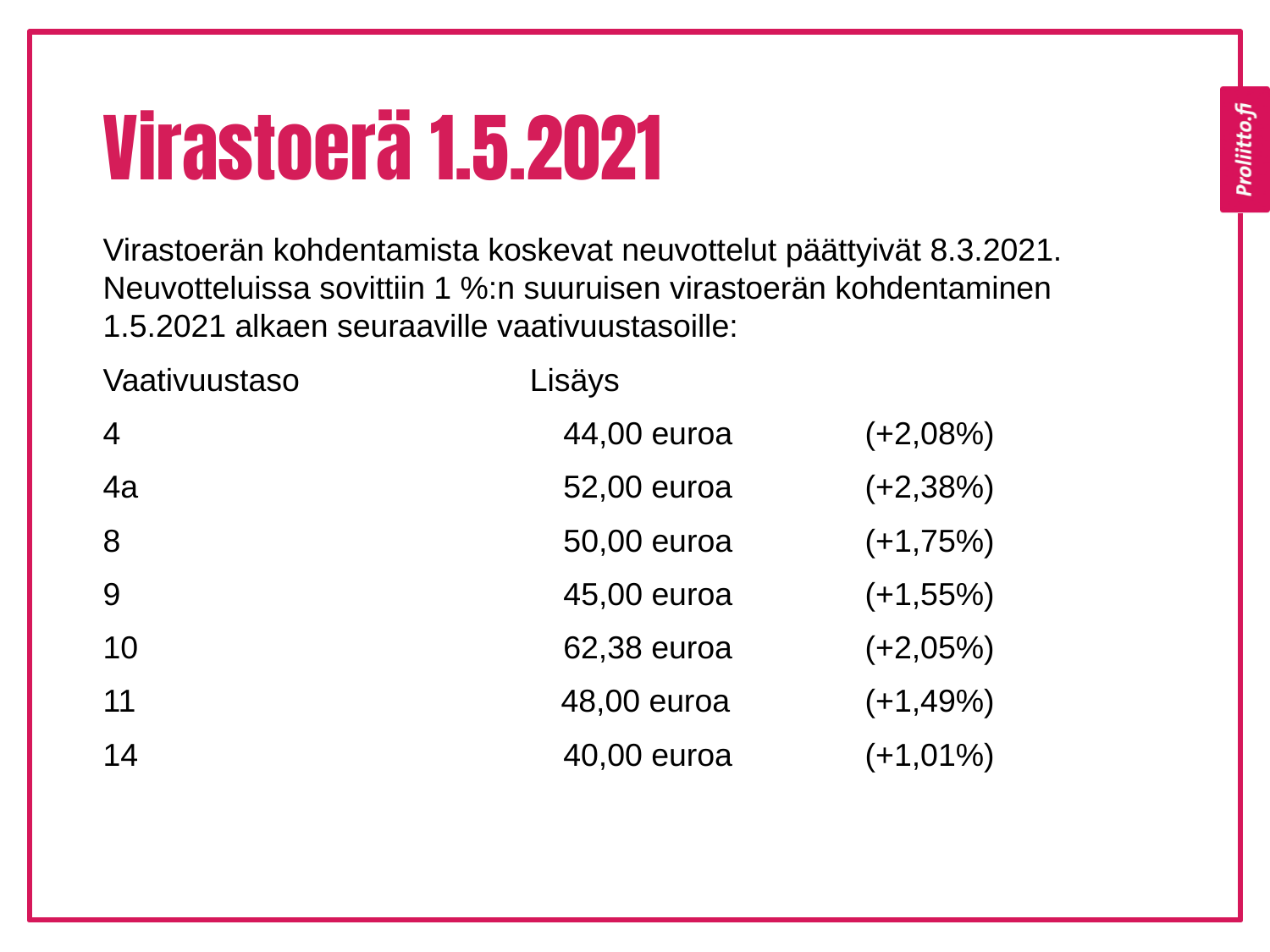

# Virastoerä 1.5.2021
Virastoerän kohdentamista koskevat neuvottelut päättyivät 8.3.2021. Neuvotteluissa sovittiin 1 %:n suuruisen virastoerän kohdentaminen 1.5.2021 alkaen seuraaville vaativuustasoille:
Vaativuustaso                          Lisäys
4                                                  44,00 euroa		(+2,08%)
4a                                                52,00 euroa		(+2,38%)
8                                                  50,00 euroa		(+1,75%)
9                                                  45,00 euroa		(+1,55%)
10                                                62,38 euroa		(+2,05%)
11                                                48,00 euroa		(+1,49%)
14                                                40,00 euroa		(+1,01%)